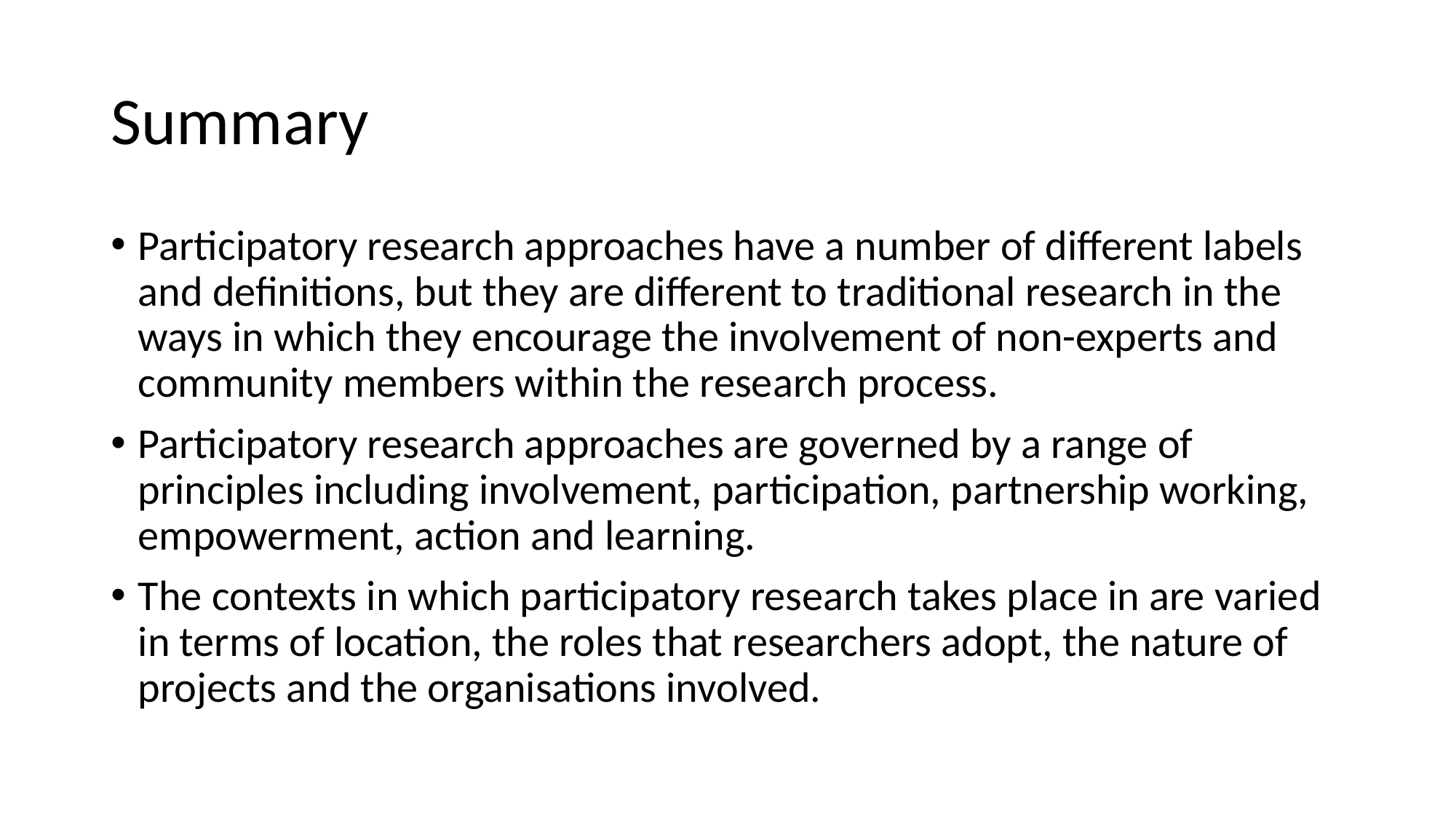

# Summary
Participatory research approaches have a number of different labels and definitions, but they are different to traditional research in the ways in which they encourage the involvement of non-experts and community members within the research process.
Participatory research approaches are governed by a range of principles including involvement, participation, partnership working, empowerment, action and learning.
The contexts in which participatory research takes place in are varied in terms of location, the roles that researchers adopt, the nature of projects and the organisations involved.